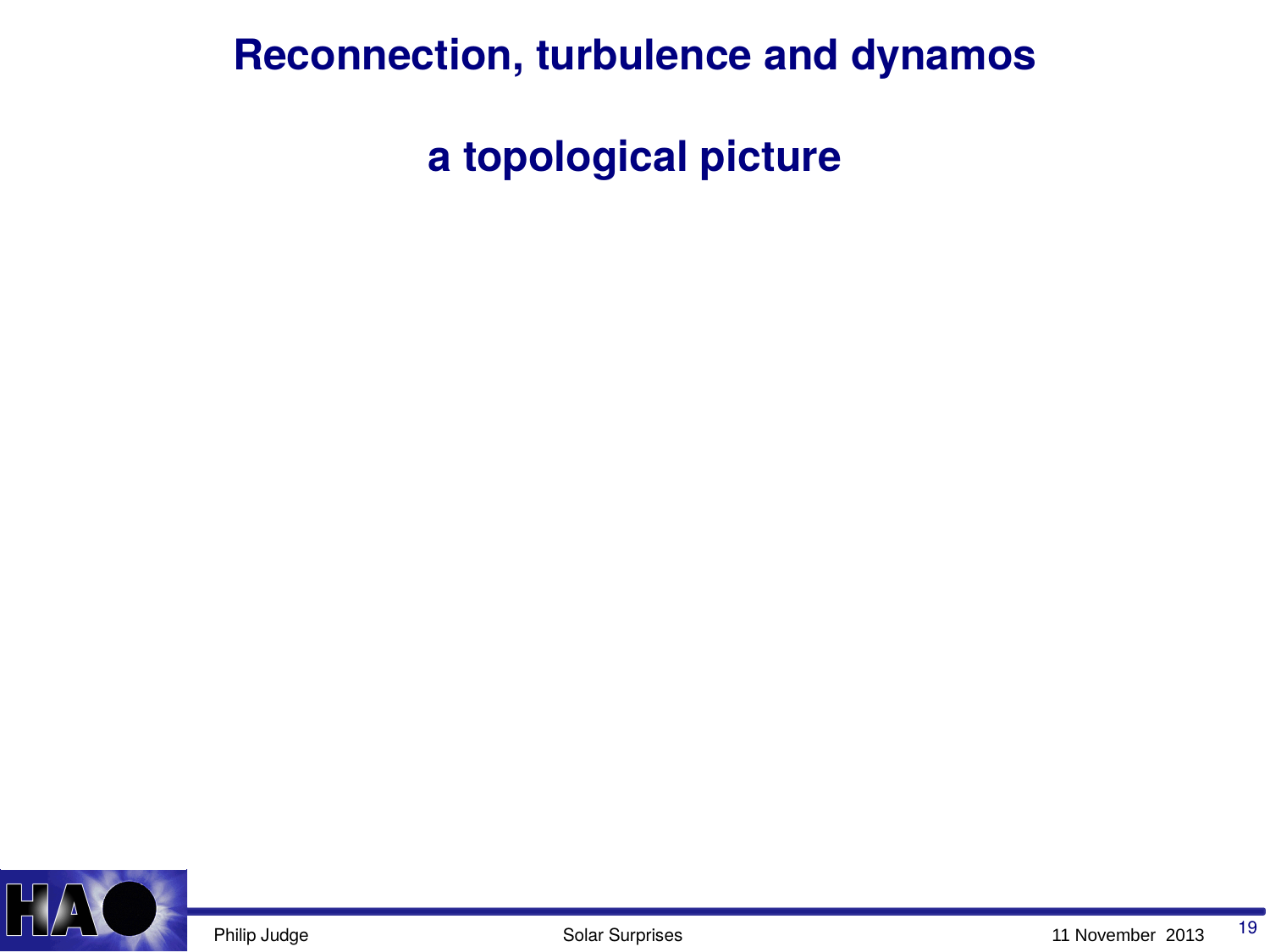

# Reconnection, turbulence and dynamos a topological picture
19